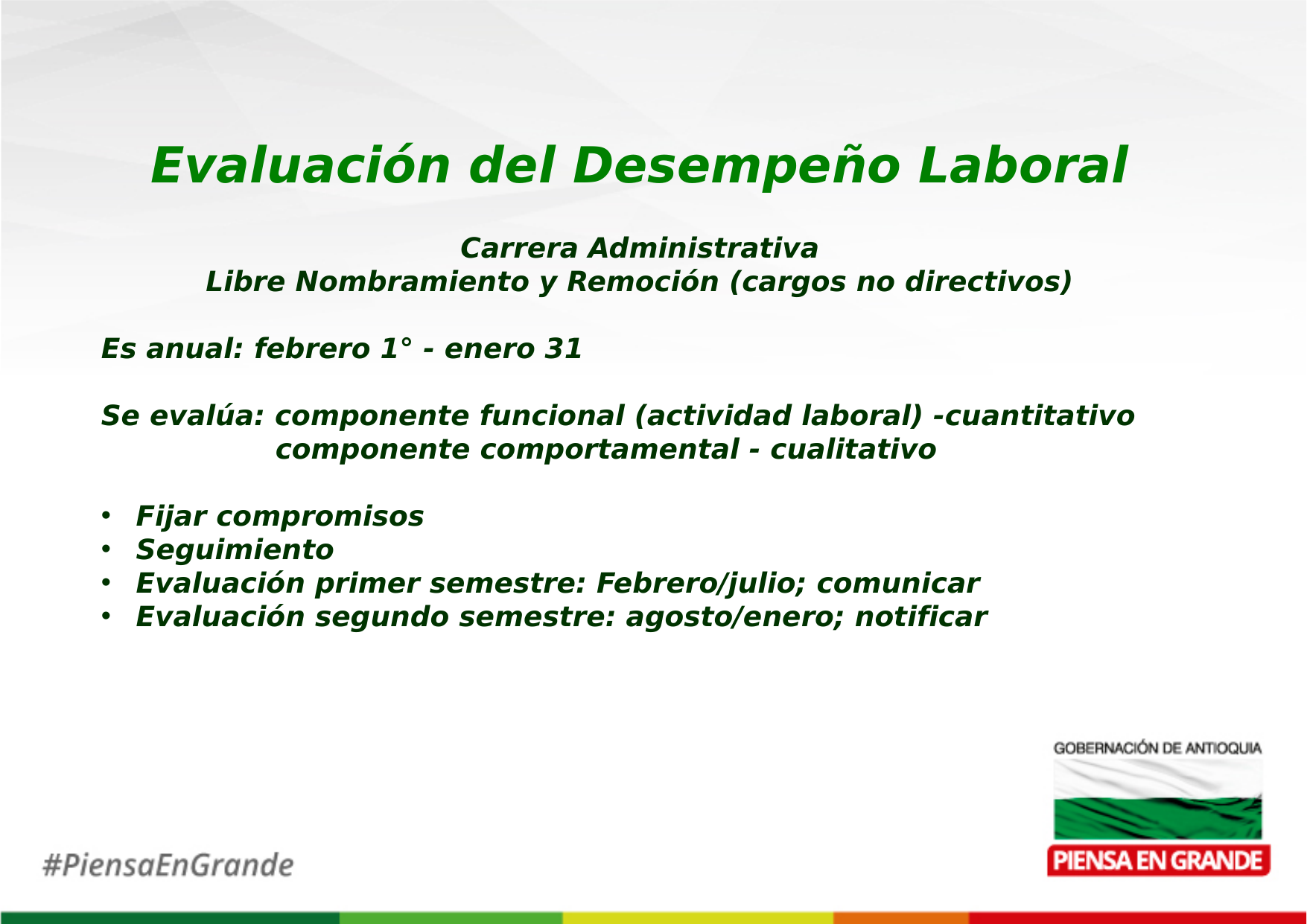

Evaluación del Desempeño Laboral

Carrera Administrativa
Libre Nombramiento y Remoción (cargos no directivos)

Es anual: febrero 1° - enero 31

Se evalúa: componente funcional (actividad laboral) -cuantitativo
                  componente comportamental - cualitativo

Fijar compromisos
Seguimiento
Evaluación primer semestre: Febrero/julio; comunicar
Evaluación segundo semestre: agosto/enero; notificar